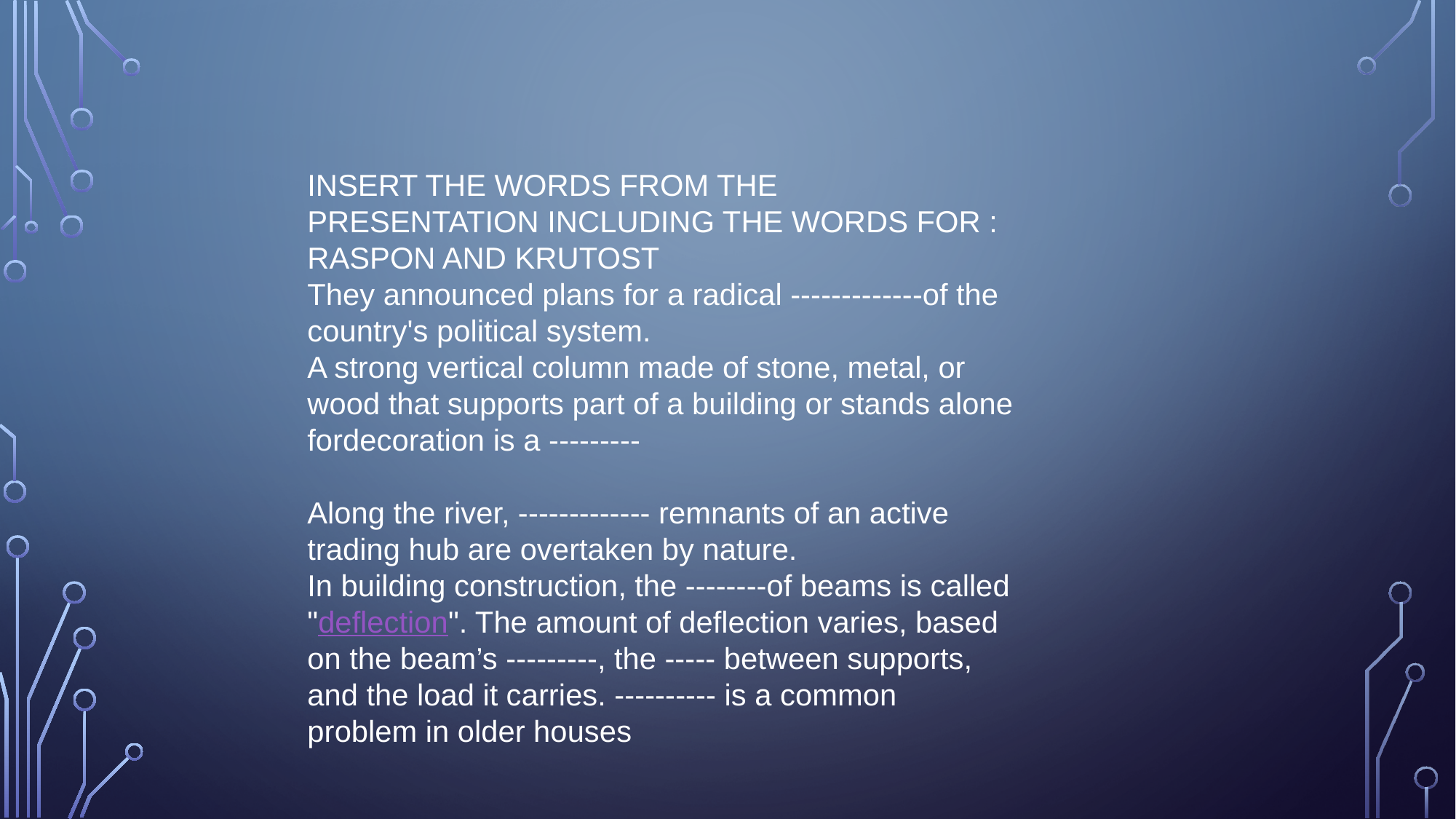

INSERT THE WORDS FROM THE PRESENTATION INCLUDING THE WORDS FOR : RASPON AND KRUTOST
They announced plans for a radical -------------of the country's political system.
A strong vertical column made of stone, metal, or wood that supports part of a building or stands alone fordecoration is a ---------

Along the river, ------------- remnants of an active trading hub are overtaken by nature.
In building construction, the --------of beams is called "deflection". The amount of deflection varies, based on the beam’s ---------, the ----- between supports, and the load it carries. ---------- is a common problem in older houses